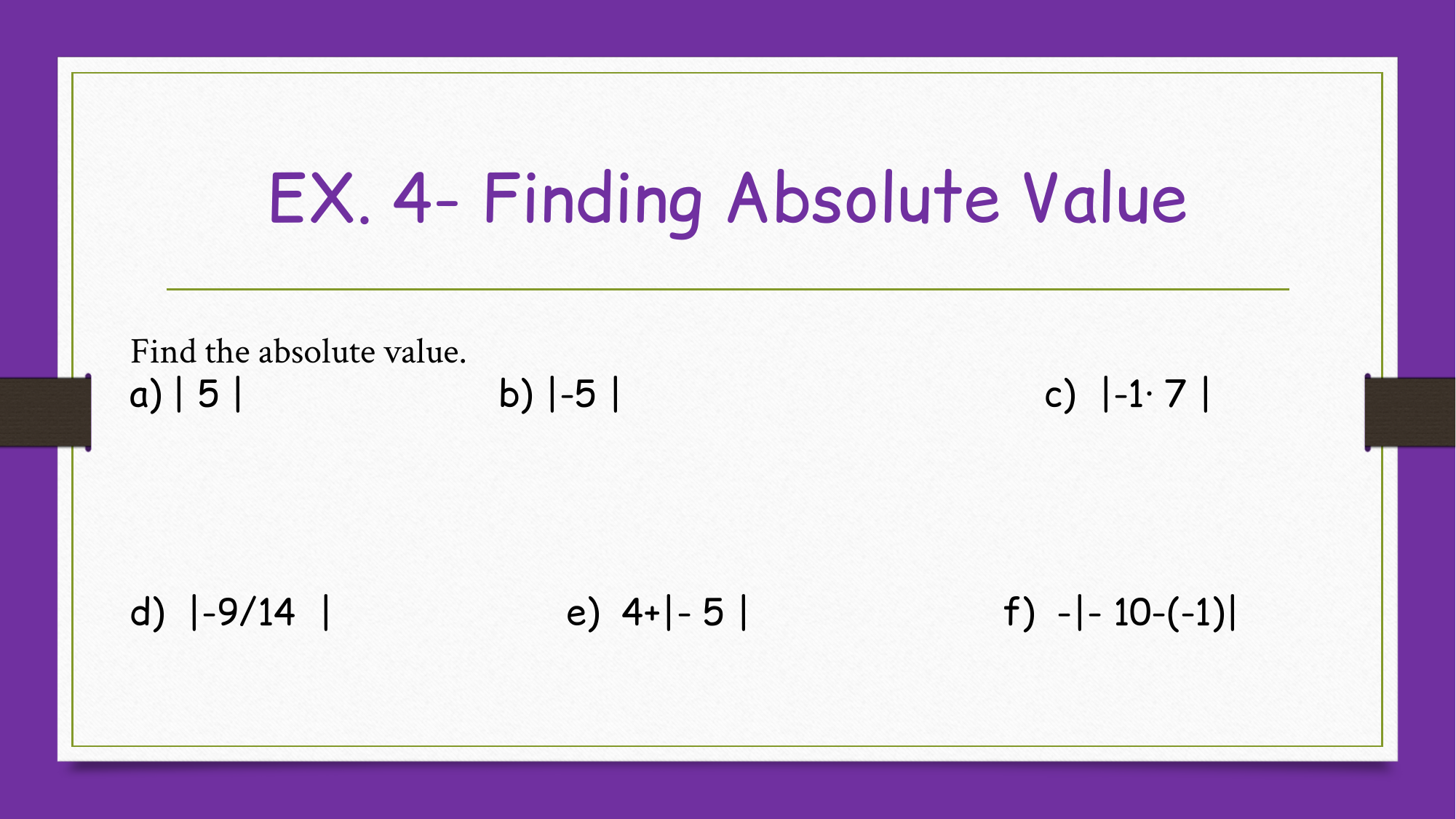

# EX. 4- Finding Absolute Value
Find the absolute value.
| 5 |			b) |-5 |				c)  |-1∙ 7 |

d)  |-9/14  |			e)  4+|- 5 |			f)  -|- 10-(-1)|